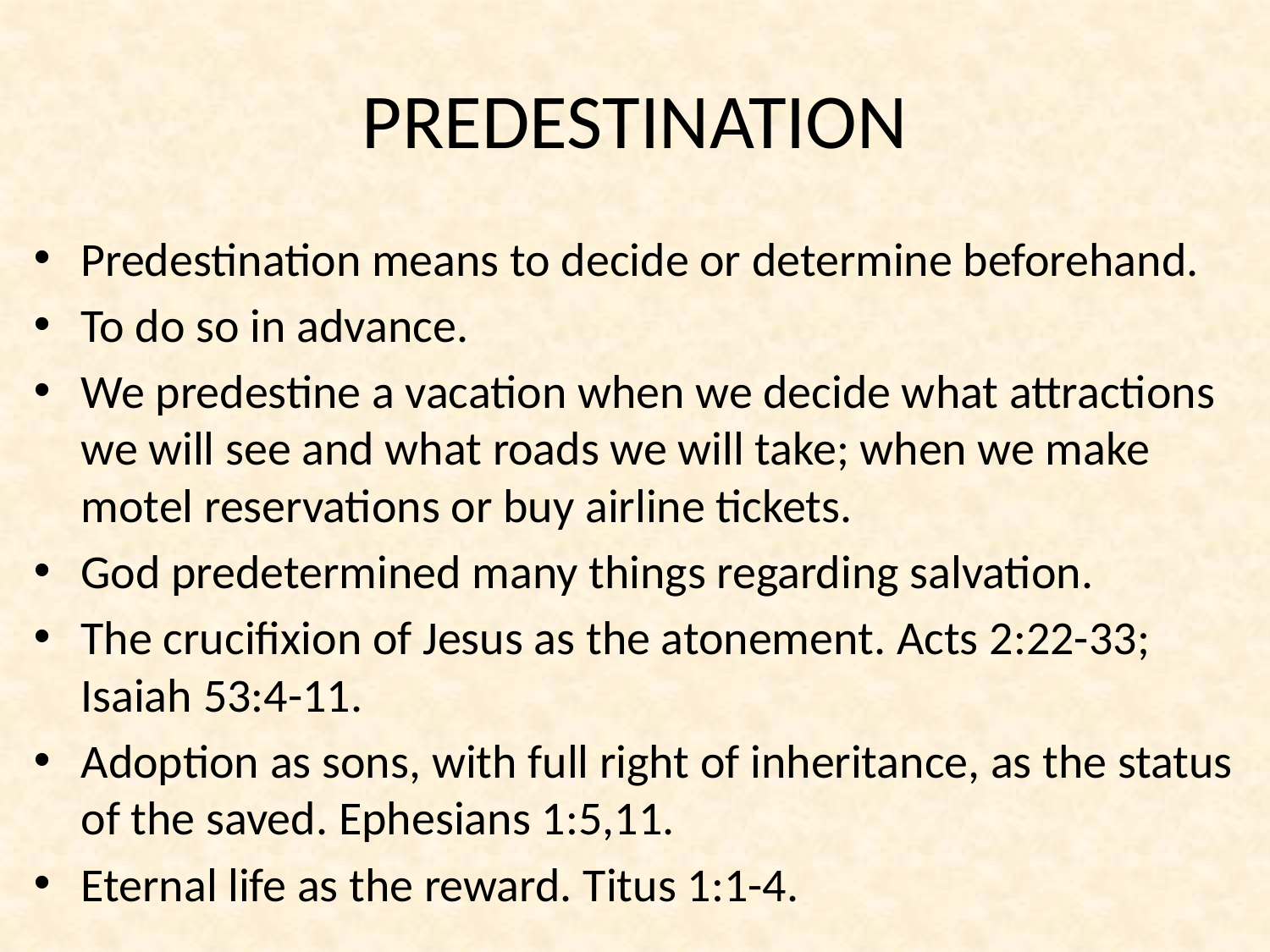

# PREDESTINATION
Predestination means to decide or determine beforehand.
To do so in advance.
We predestine a vacation when we decide what attractions we will see and what roads we will take; when we make motel reservations or buy airline tickets.
God predetermined many things regarding salvation.
The crucifixion of Jesus as the atonement. Acts 2:22-33; Isaiah 53:4-11.
Adoption as sons, with full right of inheritance, as the status of the saved. Ephesians 1:5,11.
Eternal life as the reward. Titus 1:1-4.